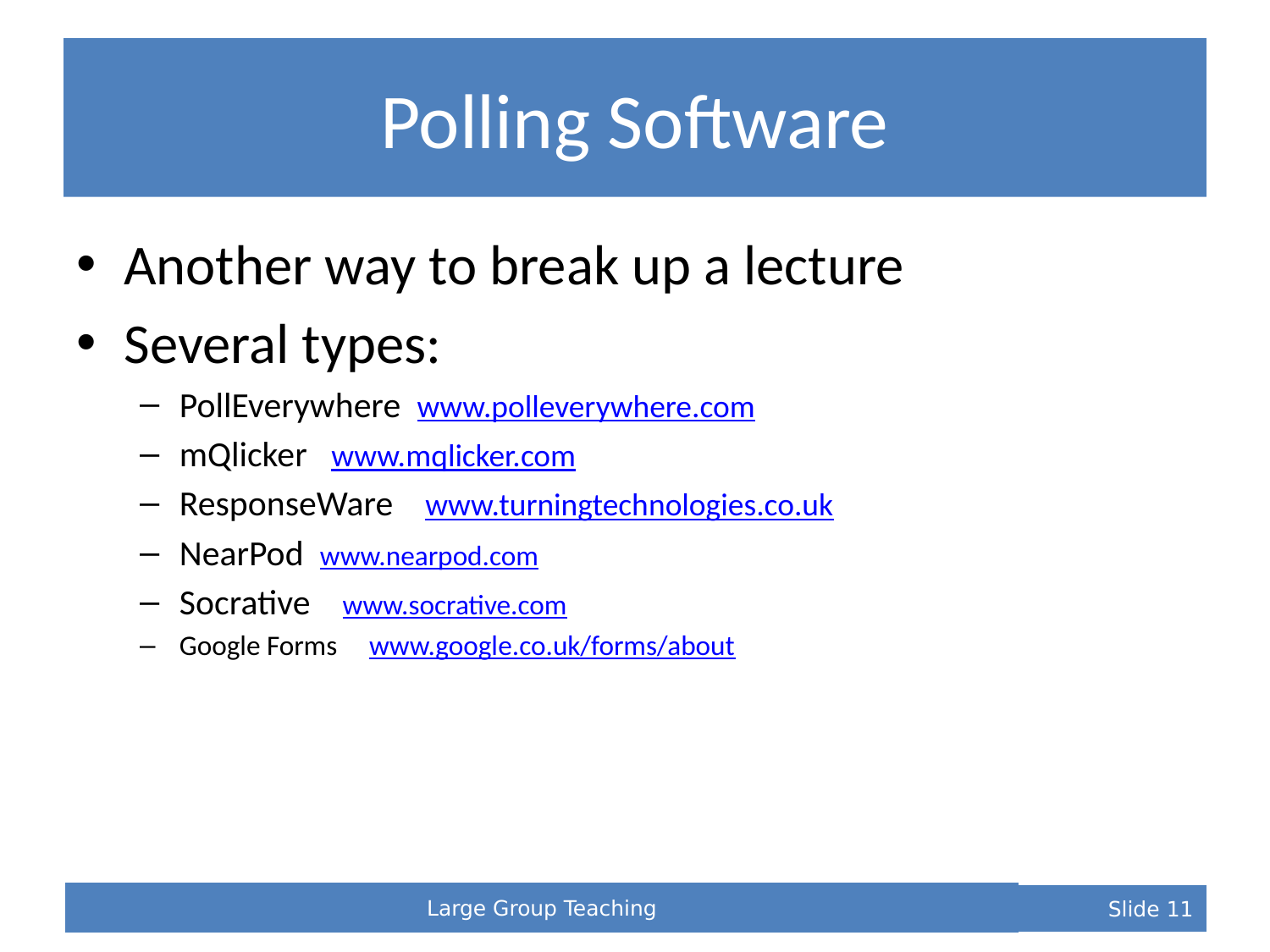

# Polling Software
Another way to break up a lecture
Several types:
PollEverywhere  www.polleverywhere.com
mQlicker   www.mqlicker.com
ResponseWare    www.turningtechnologies.co.uk
NearPod  www.nearpod.com
Socrative    www.socrative.com
Google Forms     www.google.co.uk/forms/about

Large Group Teaching
Slide 11